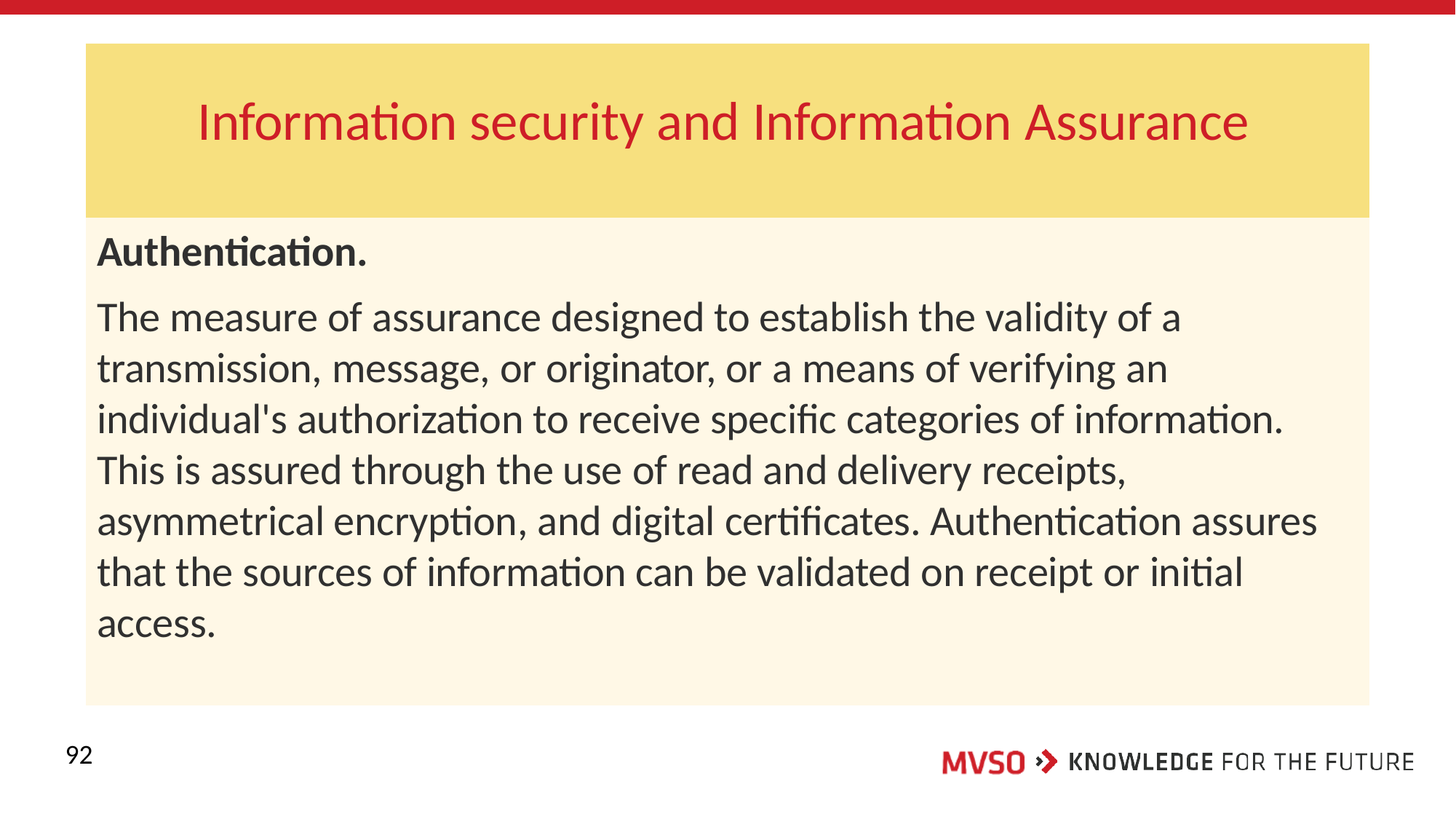

# Information security and Information Assurance
Authentication.
The measure of assurance designed to establish the validity of a  transmission, message, or originator, or a means of verifying an  individual's authorization to receive specific categories of information.  This is assured through the use of read and delivery receipts,  asymmetrical encryption, and digital certificates. Authentication assures  that the sources of information can be validated on receipt or initial  access.

92